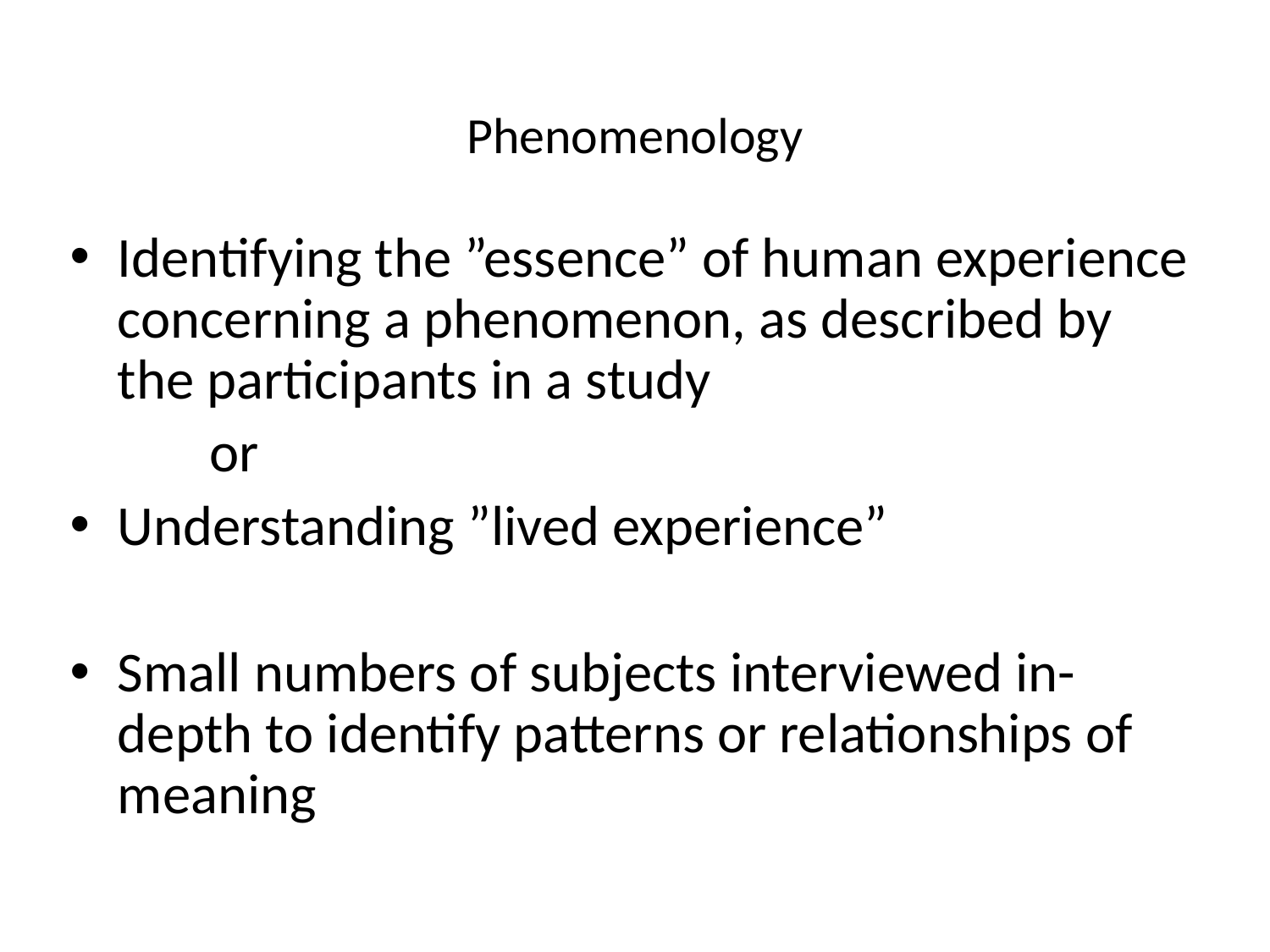

# Phenomenology
Identifying the ”essence” of human experience concerning a phenomenon, as described by the participants in a study
           or
Understanding ”lived experience”

Small numbers of subjects interviewed in-depth to identify patterns or relationships of meaning